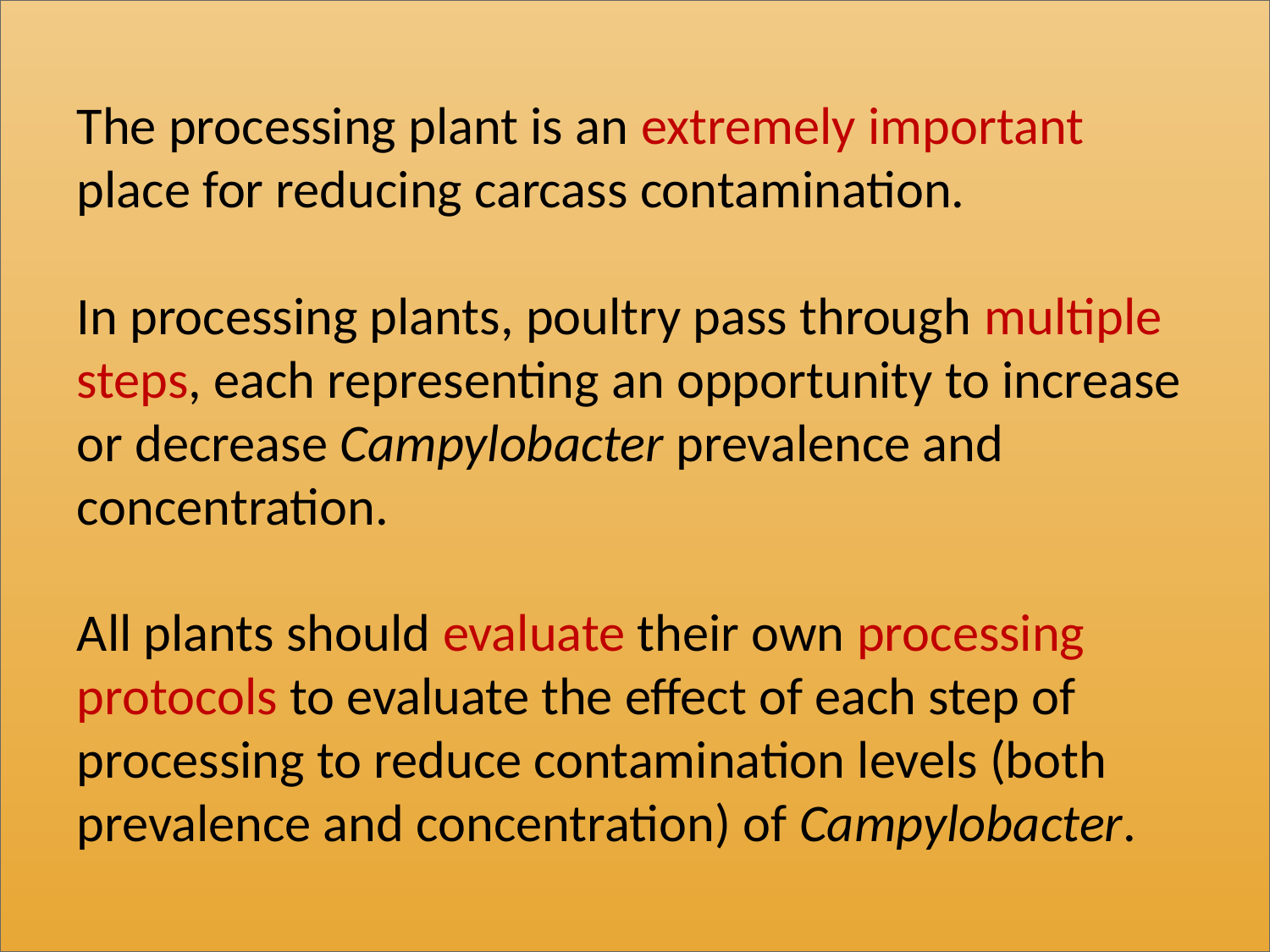

The processing plant is an extremely important place for reducing carcass contamination.

In processing plants, poultry pass through multiple steps, each representing an opportunity to increase or decrease Campylobacter prevalence and concentration.

All plants should evaluate their own processing protocols to evaluate the effect of each step of processing to reduce contamination levels (both prevalence and concentration) of Campylobacter.